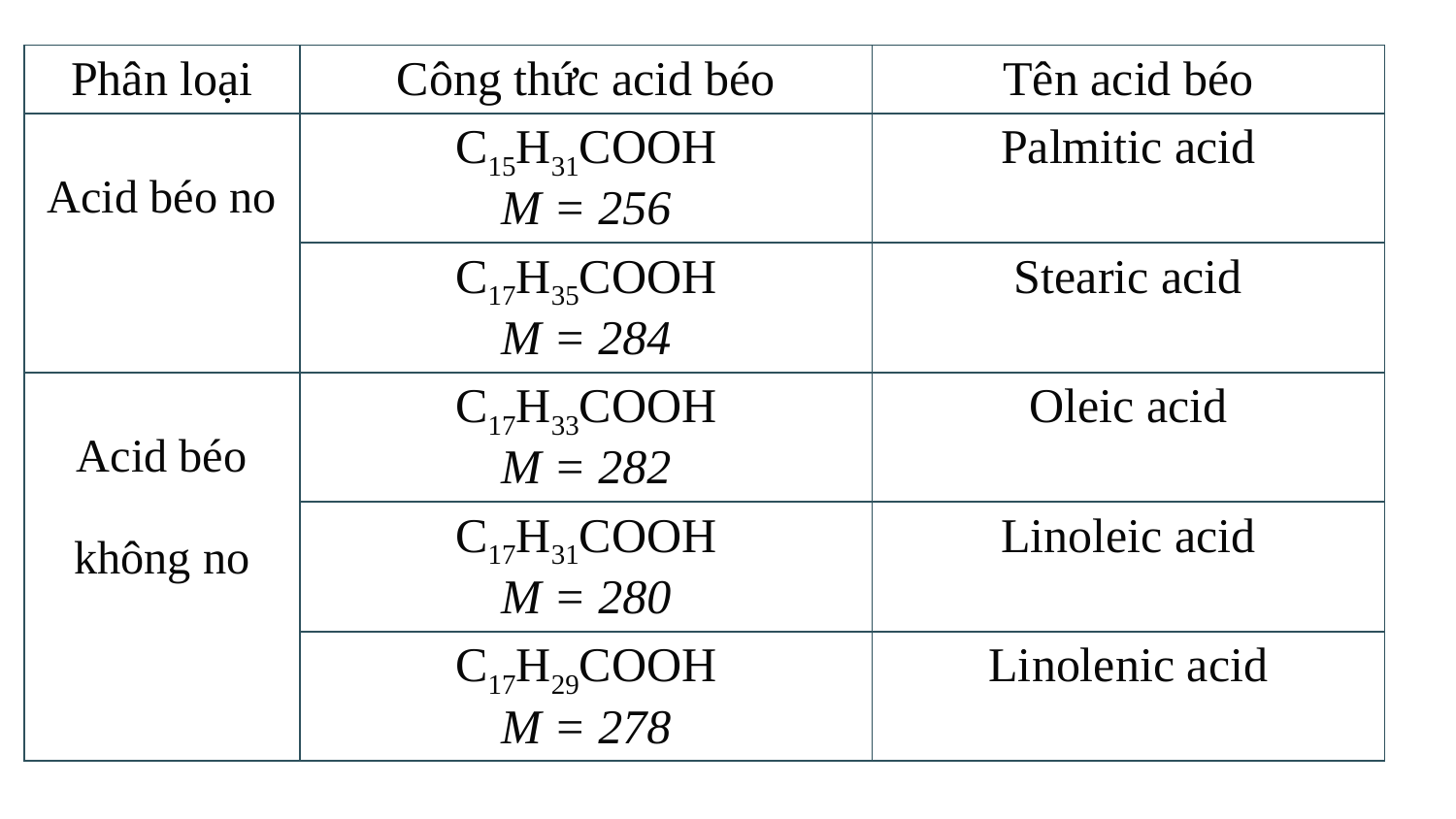

| Phân loại | Công thức acid béo | Tên acid béo |
| --- | --- | --- |
| Acid béo no | C15H31COOH M = 256 | Palmitic acid |
|  | C17H35COOH M = 284 | Stearic acid |
| Acid béo không no | C17H33COOH M = 282 | Oleic acid |
|  | C17H31COOH M = 280 | Linoleic acid |
|  | C17H29COOH M = 278 | Linolenic acid |